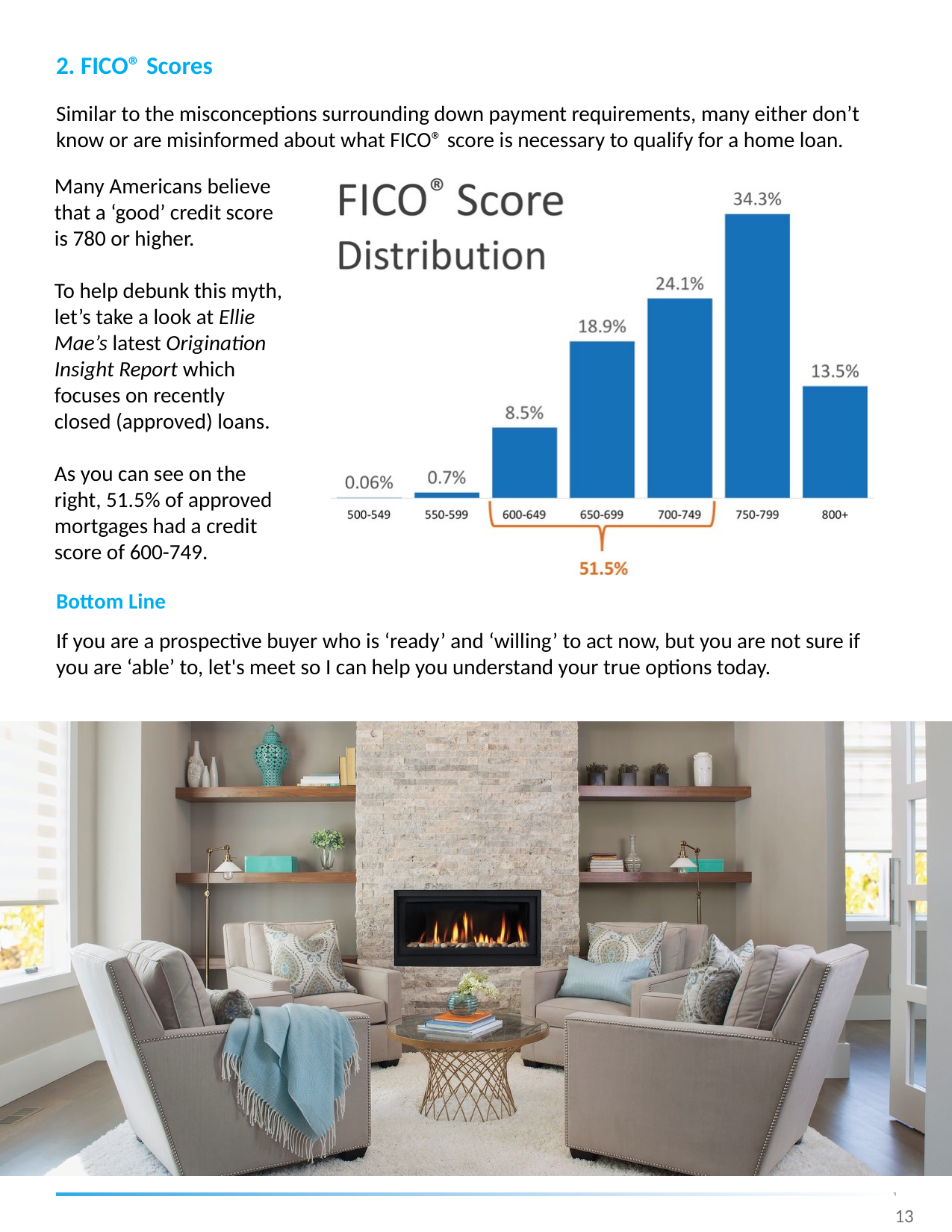

2. FICO® Scores
Similar to the misconceptions surrounding down payment requirements, many either don’t know or are misinformed about what FICO® score is necessary to qualify for a home loan.
Many Americans believe that a ‘good’ credit score is 780 or higher.

To help debunk this myth, let’s take a look at Ellie Mae’s latest Origination Insight Report which focuses on recently
closed (approved) loans.

As you can see on the right, 51.5% of approved mortgages had a credit score of 600-749.

UPDATE
Bottom Line
If you are a prospective buyer who is ‘ready’ and ‘willing’ to act now, but you are not sure if you are ‘able’ to, let's meet so I can help you understand your true options today.

13